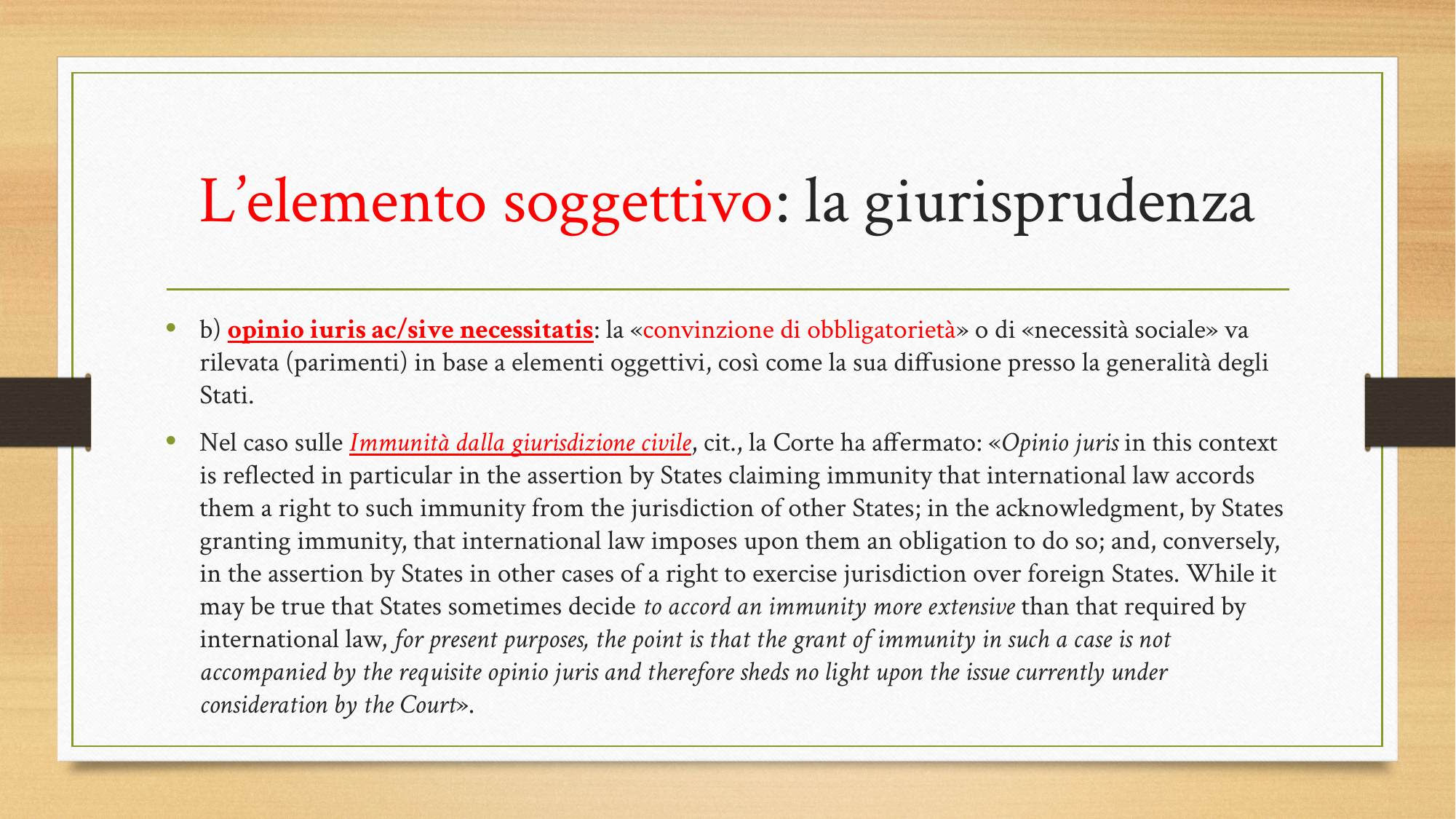

# L’elemento soggettivo: la giurisprudenza
b) opinio iuris ac/sive necessitatis: la «convinzione di obbligatorietà» o di «necessità sociale» va rilevata (parimenti) in base a elementi oggettivi, così come la sua diffusione presso la generalità degli Stati.
Nel caso sulle Immunità dalla giurisdizione civile, cit., la Corte ha affermato: «Opinio juris in this context is reflected in particular in the assertion by States claiming immunity that international law accords them a right to such immunity from the jurisdiction of other States; in the acknowledgment, by States granting immunity, that international law imposes upon them an obligation to do so; and, conversely, in the assertion by States in other cases of a right to exercise jurisdiction over foreign States. While it may be true that States sometimes decide to accord an immunity more extensive than that required by international law, for present purposes, the point is that the grant of immunity in such a case is not accompanied by the requisite opinio juris and therefore sheds no light upon the issue currently under consideration by the Court».